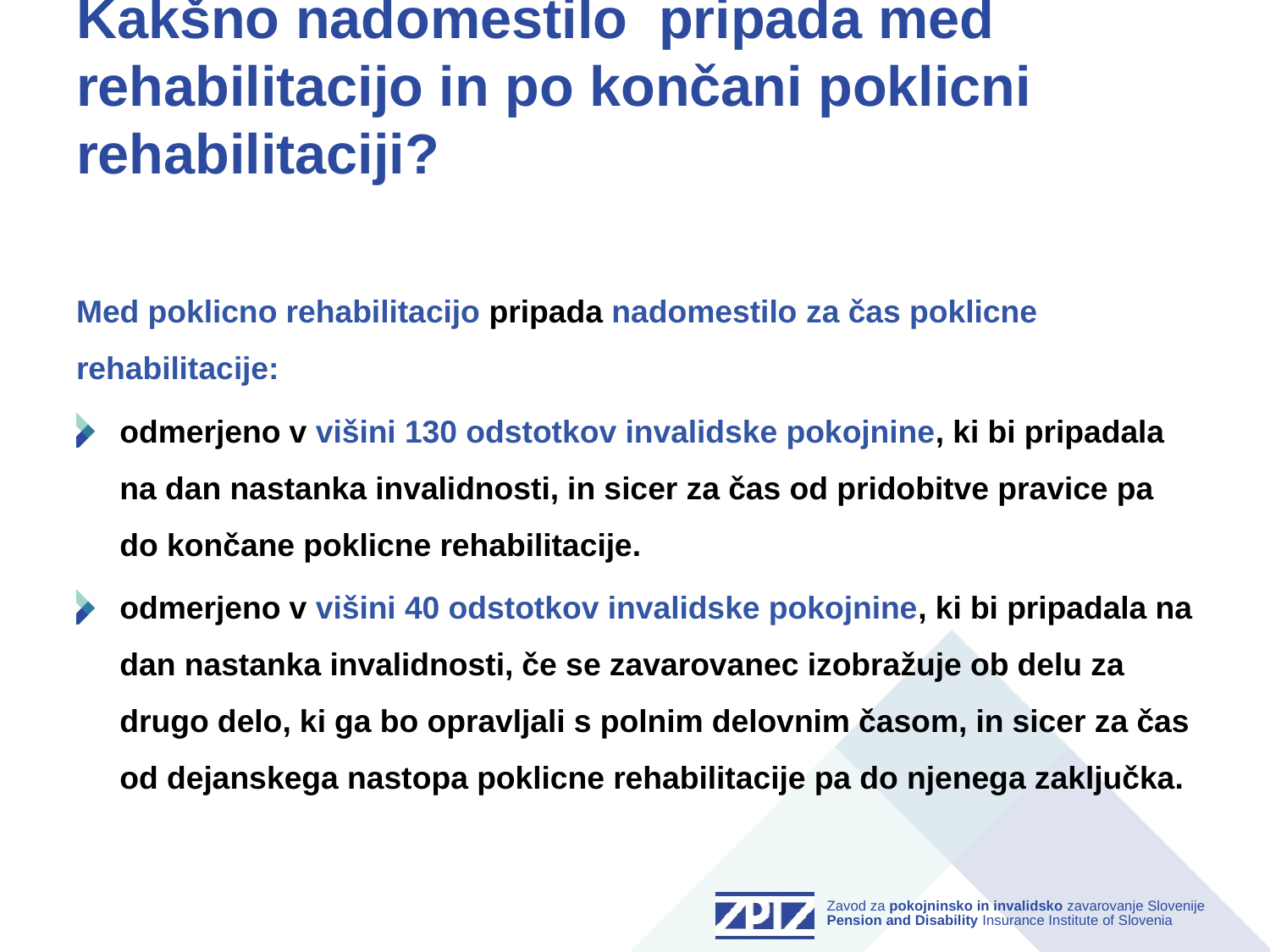

# Kakšno nadomestilo  pripada med rehabilitacijo in po končani poklicni rehabilitaciji?
Med poklicno rehabilitacijo pripada nadomestilo za čas poklicne rehabilitacije:
odmerjeno v višini 130 odstotkov invalidske pokojnine, ki bi pripadala na dan nastanka invalidnosti, in sicer za čas od pridobitve pravice pa do končane poklicne rehabilitacije.
odmerjeno v višini 40 odstotkov invalidske pokojnine, ki bi pripadala na dan nastanka invalidnosti, če se zavarovanec izobražuje ob delu za drugo delo, ki ga bo opravljali s polnim delovnim časom, in sicer za čas od dejanskega nastopa poklicne rehabilitacije pa do njenega zaključka.